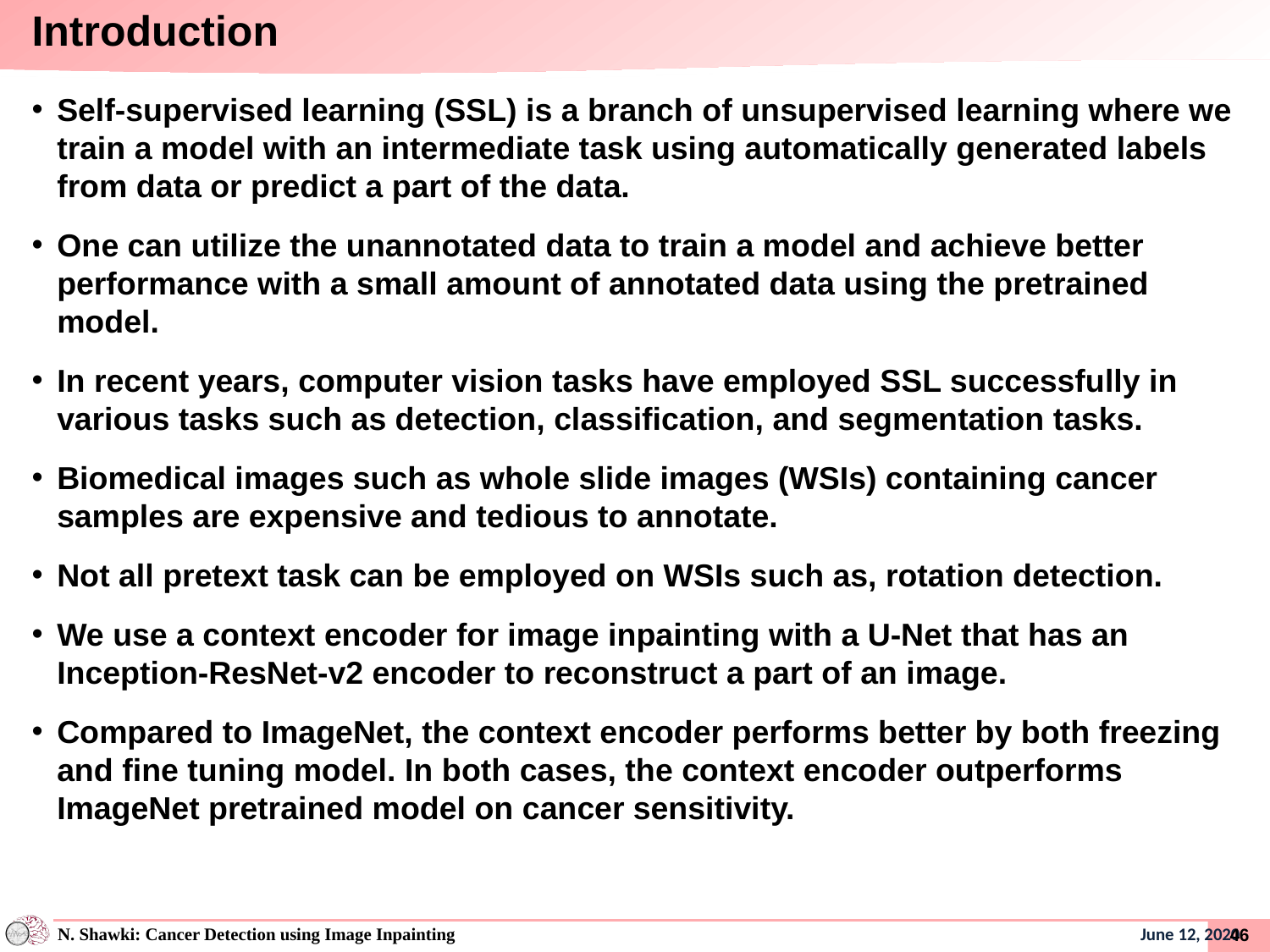

# Introduction

Self-supervised learning (SSL) is a branch of unsupervised learning where we train a model with an intermediate task using automatically generated labels from data or predict a part of the data.
One can utilize the unannotated data to train a model and achieve better performance with a small amount of annotated data using the pretrained model.
In recent years, computer vision tasks have employed SSL successfully in various tasks such as detection, classification, and segmentation tasks.
Biomedical images such as whole slide images (WSIs) containing cancer samples are expensive and tedious to annotate.
Not all pretext task can be employed on WSIs such as, rotation detection.
We use a context encoder for image inpainting with a U-Net that has an Inception-ResNet-v2 encoder to reconstruct a part of an image.
Compared to ImageNet, the context encoder performs better by both freezing and fine tuning model. In both cases, the context encoder outperforms ImageNet pretrained model on cancer sensitivity.